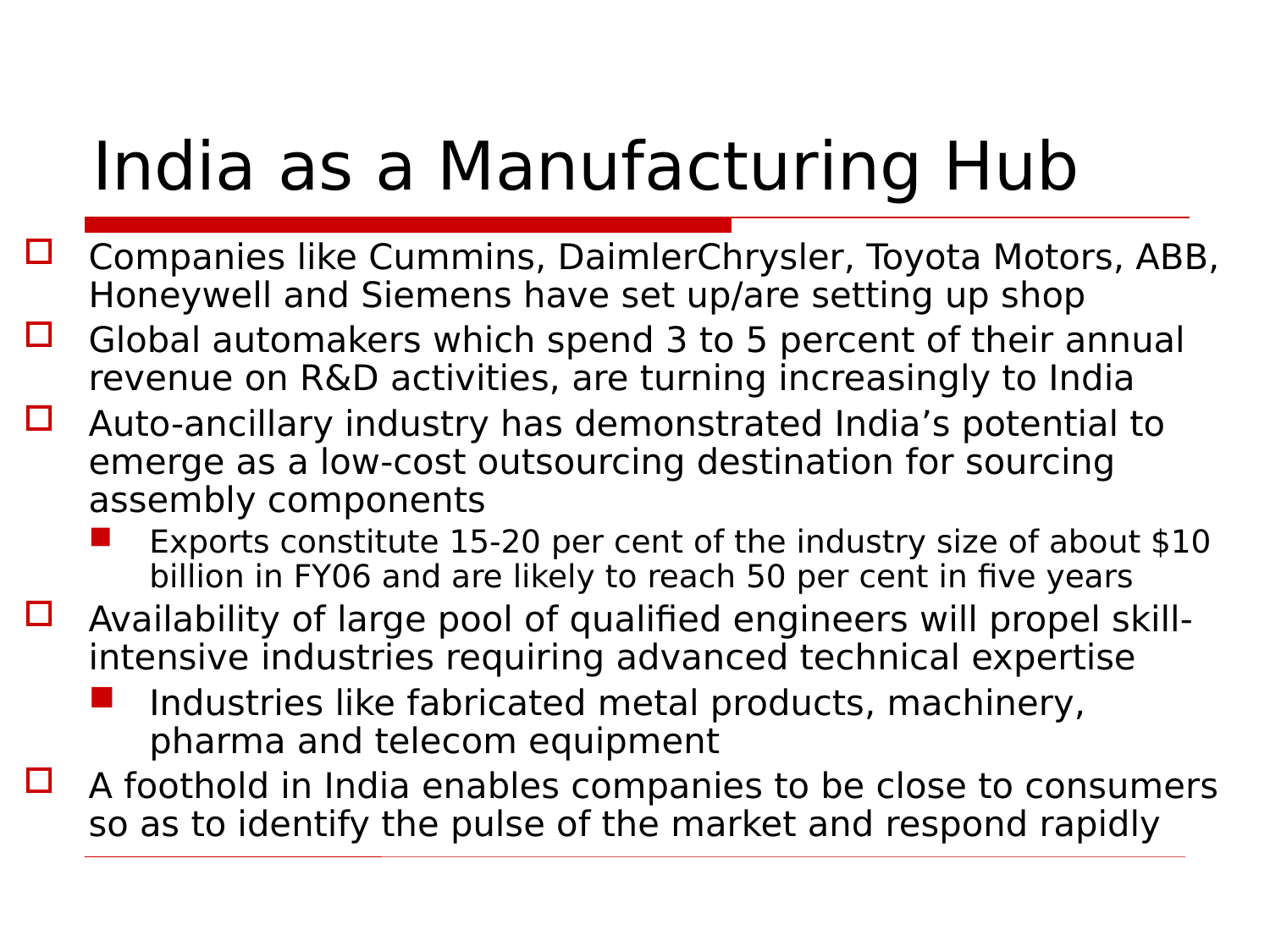

# India as a Manufacturing Hub
Companies like Cummins, DaimlerChrysler, Toyota Motors, ABB, Honeywell and Siemens have set up/are setting up shop
Global automakers which spend 3 to 5 percent of their annual revenue on R&D activities, are turning increasingly to India
Auto-ancillary industry has demonstrated India’s potential to emerge as a low-cost outsourcing destination for sourcing assembly components
Exports constitute 15-20 per cent of the industry size of about $10 billion in FY06 and are likely to reach 50 per cent in five years
Availability of large pool of qualified engineers will propel skill-intensive industries requiring advanced technical expertise
Industries like fabricated metal products, machinery, pharma and telecom equipment
A foothold in India enables companies to be close to consumers so as to identify the pulse of the market and respond rapidly